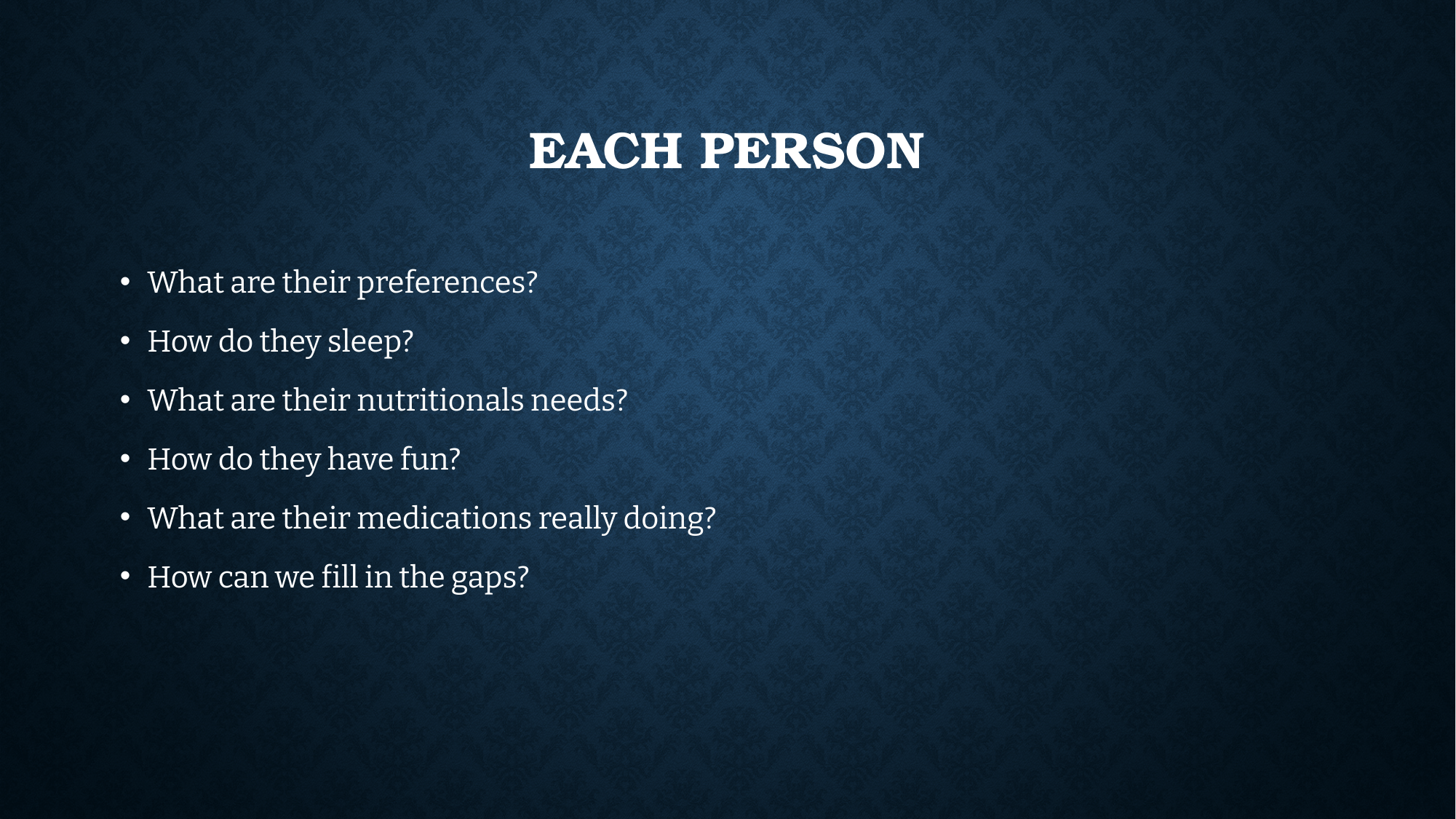

# Each Person
What are their preferences?
How do they sleep?
What are their nutritionals needs?
How do they have fun?
What are their medications really doing?
How can we fill in the gaps?